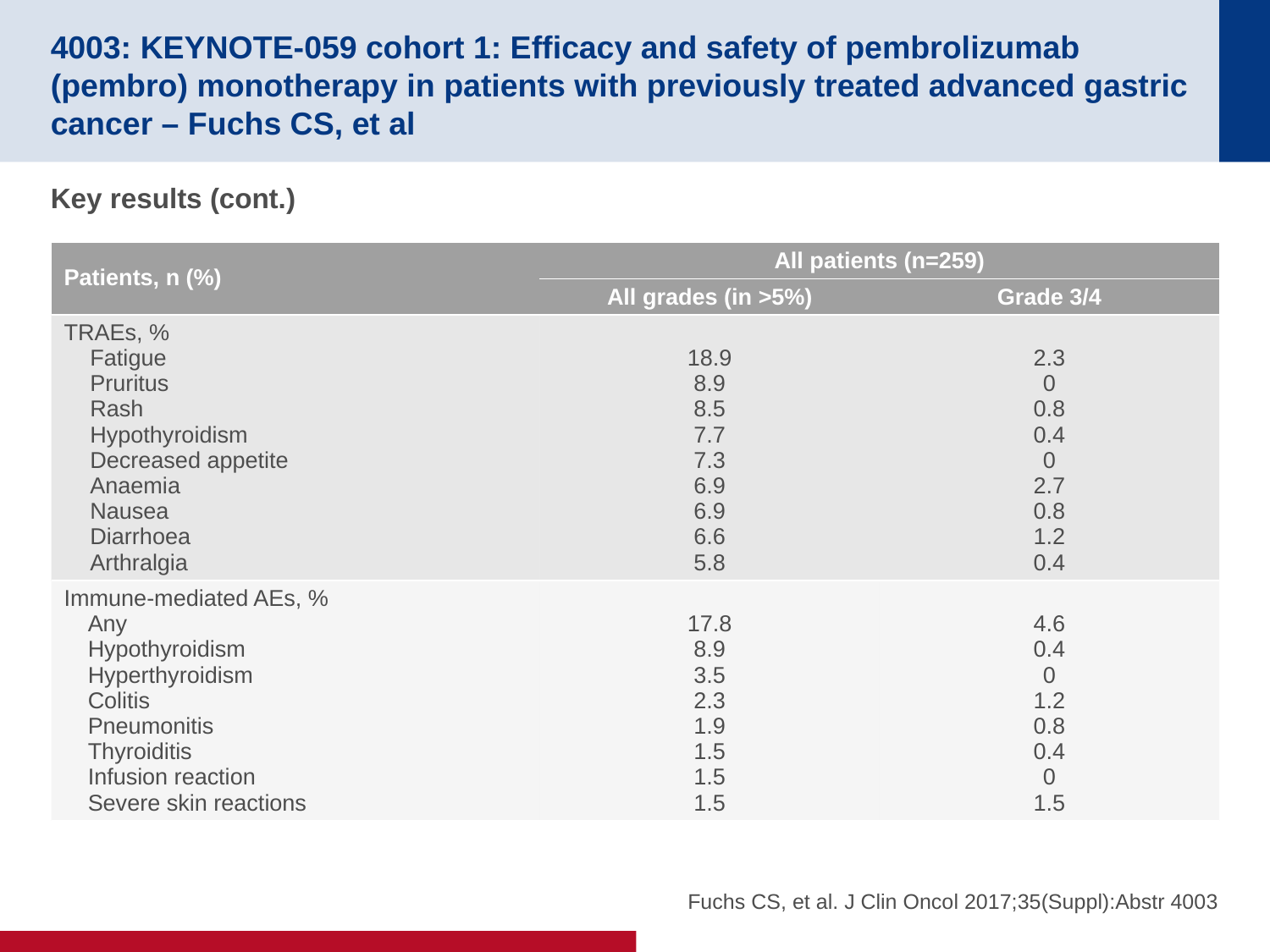

# 4003: KEYNOTE-059 cohort 1: Efficacy and safety of pembrolizumab (pembro) monotherapy in patients with previously treated advanced gastric cancer – Fuchs CS, et al
Key results (cont.)
| Patients, n (%) | All patients (n=259) |  |
| --- | --- | --- |
|  | All grades (in >5%) | Grade 3/4 |
| TRAEs, % Fatigue Pruritus Rash Hypothyroidism Decreased appetite Anaemia Nausea Diarrhoea Arthralgia | 18.9 8.9 8.5 7.7 7.3 6.9 6.9 6.6 5.8 | 2.3 0 0.8 0.4 0 2.7 0.8 1.2 0.4 |
| Immune-mediated AEs, % Any Hypothyroidism Hyperthyroidism Colitis Pneumonitis Thyroiditis Infusion reaction Severe skin reactions | 17.8 8.9 3.5 2.3 1.9 1.5 1.5 1.5 | 4.6 0.4 0 1.2 0.8 0.4 0 1.5 |
Fuchs CS, et al. J Clin Oncol 2017;35(Suppl):Abstr 4003